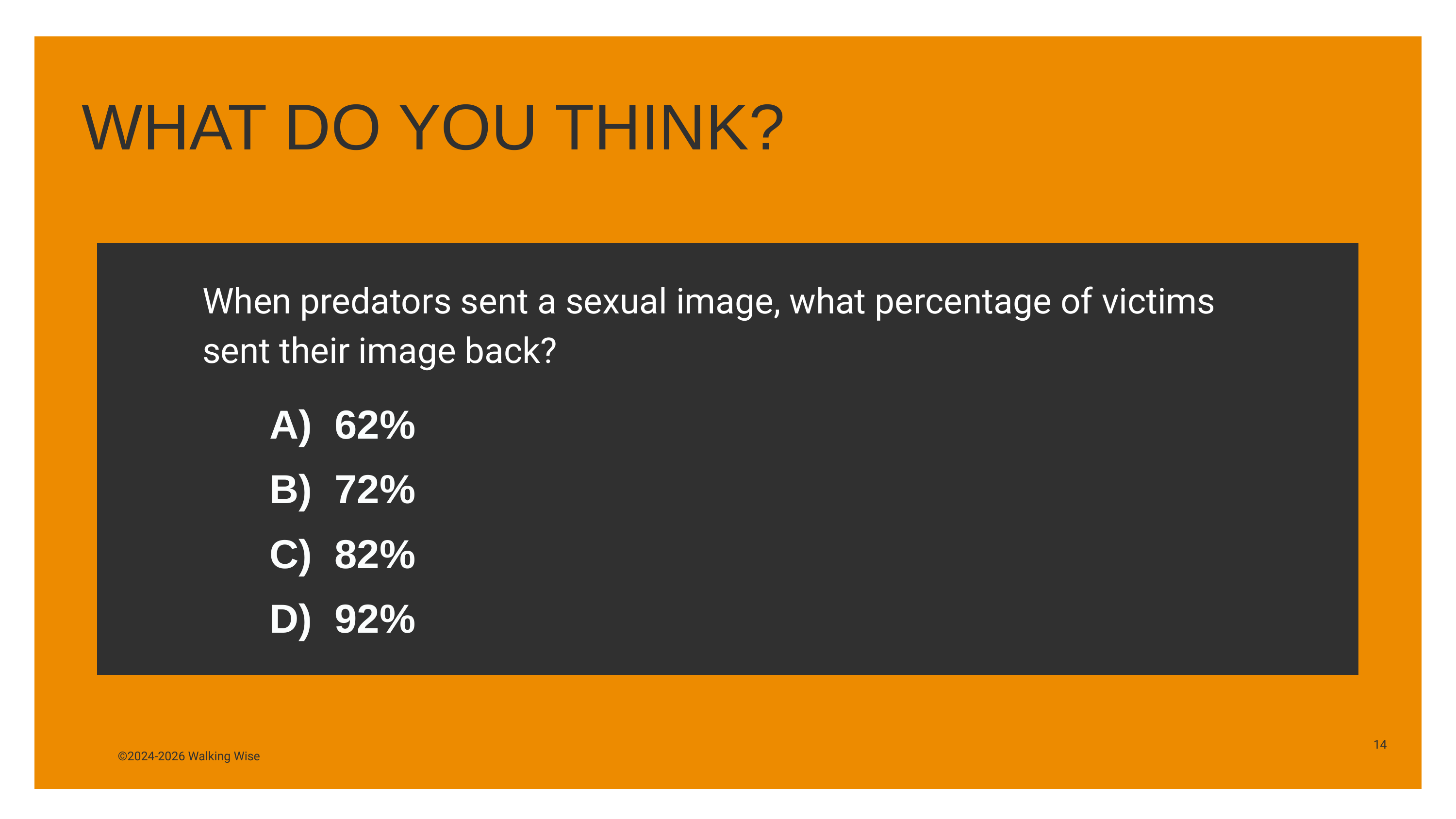

WHAT DO YOU THINK?

When predators sent a sexual image, what percentage of victims sent their image back?
A)  62%
B)  72%
C)  82%
D)  92%
14
©2024-2026 Walking Wise